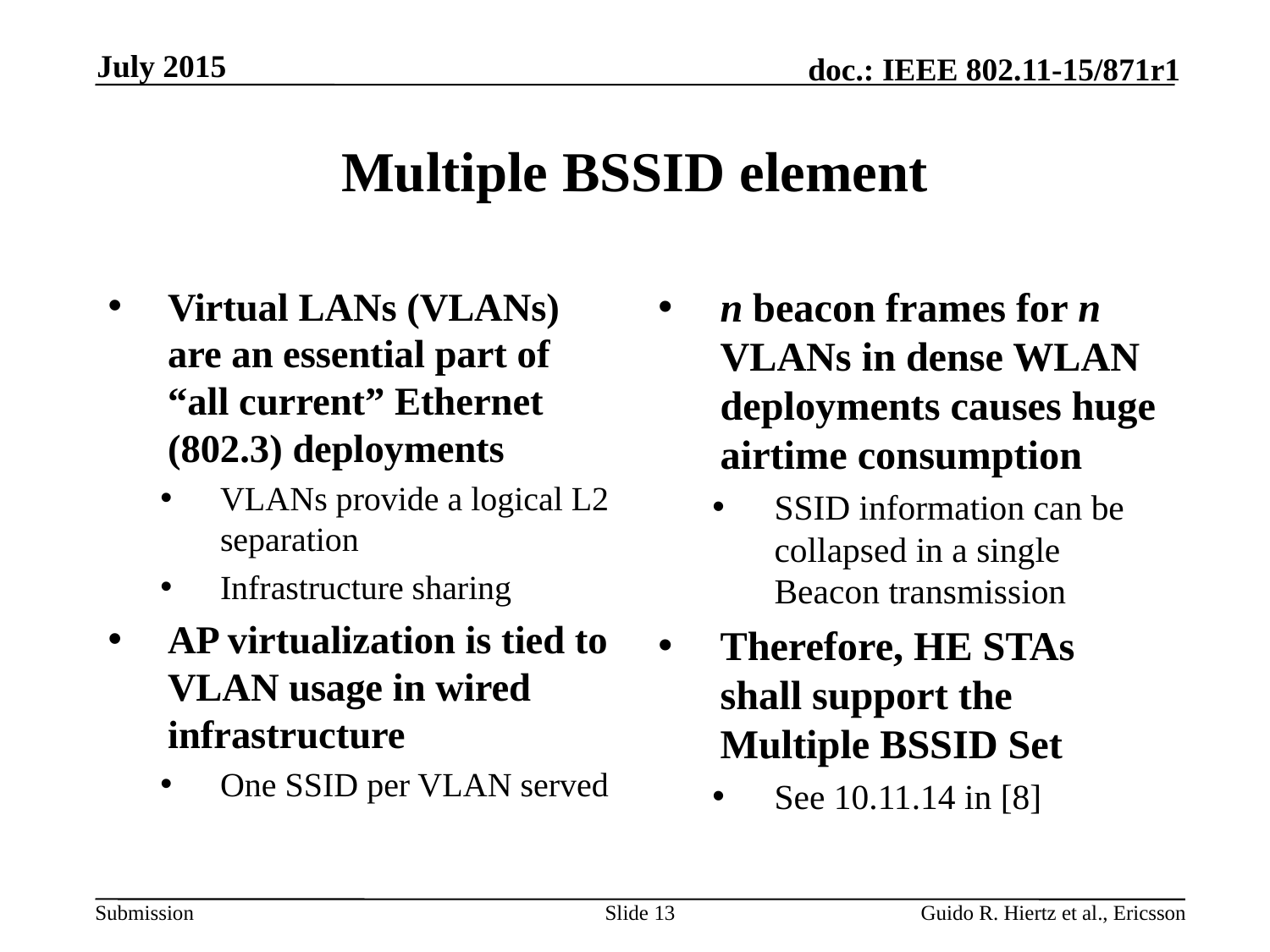

July 2015
# Multiple BSSID element
Virtual LANs (VLANs) are an essential part of “all current” Ethernet (802.3) deployments
VLANs provide a logical L2 separation
Infrastructure sharing
AP virtualization is tied to VLAN usage in wired infrastructure
One SSID per VLAN served
n beacon frames for n VLANs in dense WLAN deployments causes huge airtime consumption
SSID information can be collapsed in a single Beacon transmission
Therefore, HE STAs shall support the Multiple BSSID Set
See 10.11.14 in [8]

Slide 13
Guido R. Hiertz et al., Ericsson